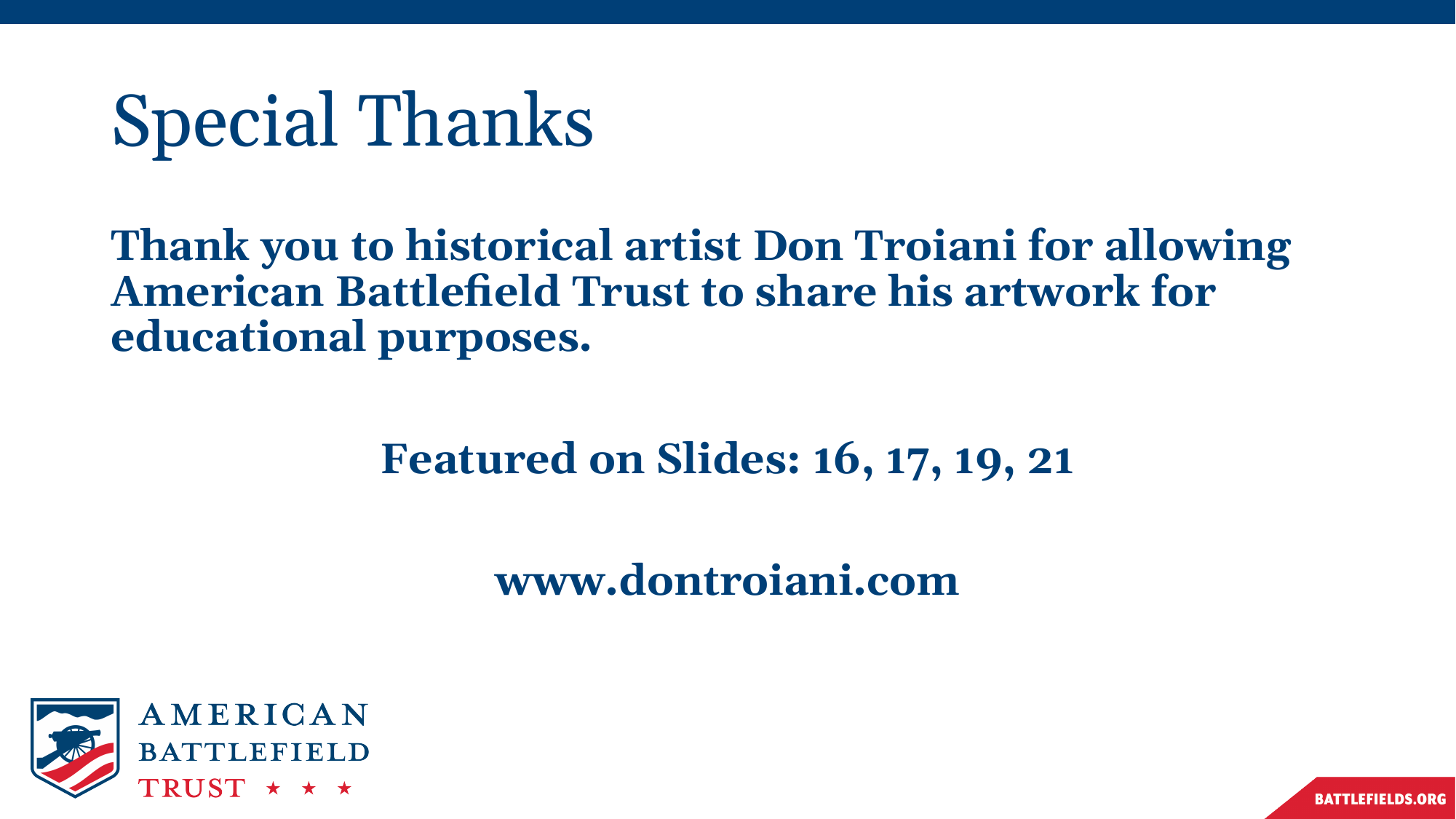

# Special Thanks
Thank you to historical artist Don Troiani for allowing American Battlefield Trust to share his artwork for educational purposes.

Featured on Slides: 16, 17, 19, 21

www.dontroiani.com